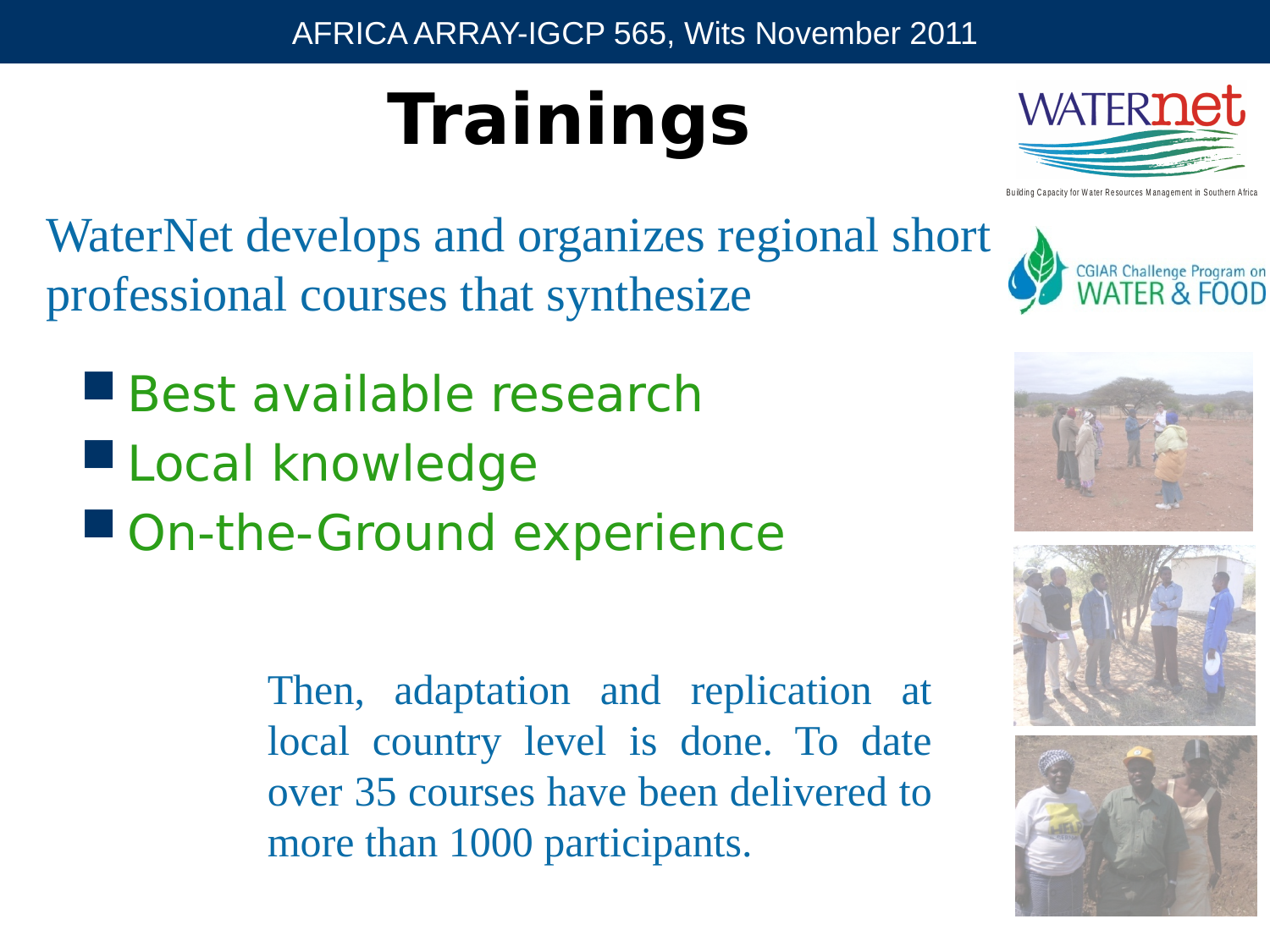

Trainings
WaterNet develops and organizes regional short professional courses that synthesize

Best available research
Local knowledge
On-the-Ground experience

Then, adaptation and replication at local country level is done. To date over 35 courses have been delivered to more than 1000 participants.